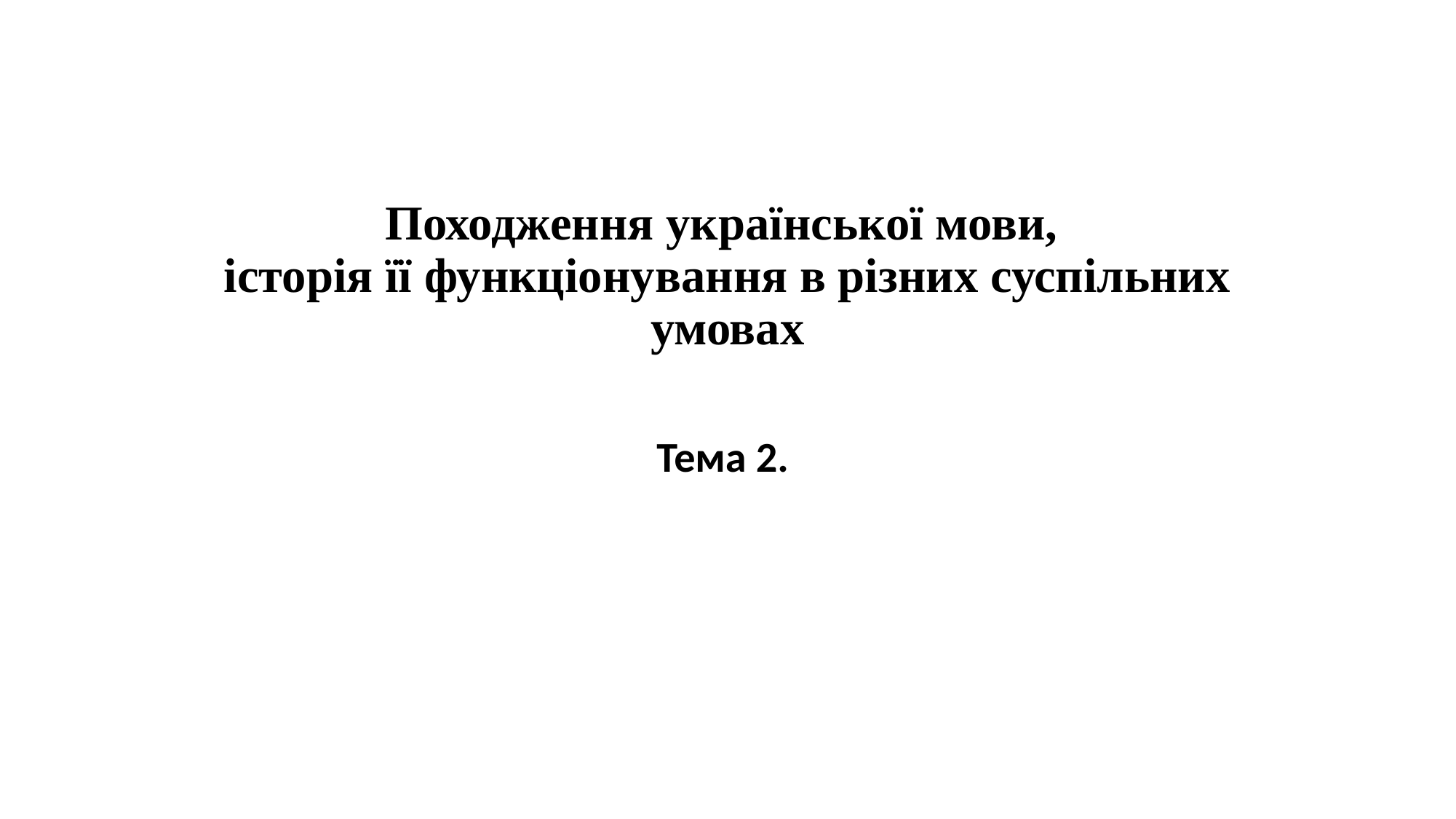

# Походження української мови, історія її функціонування в різних суспільних умовах
Тема 2.